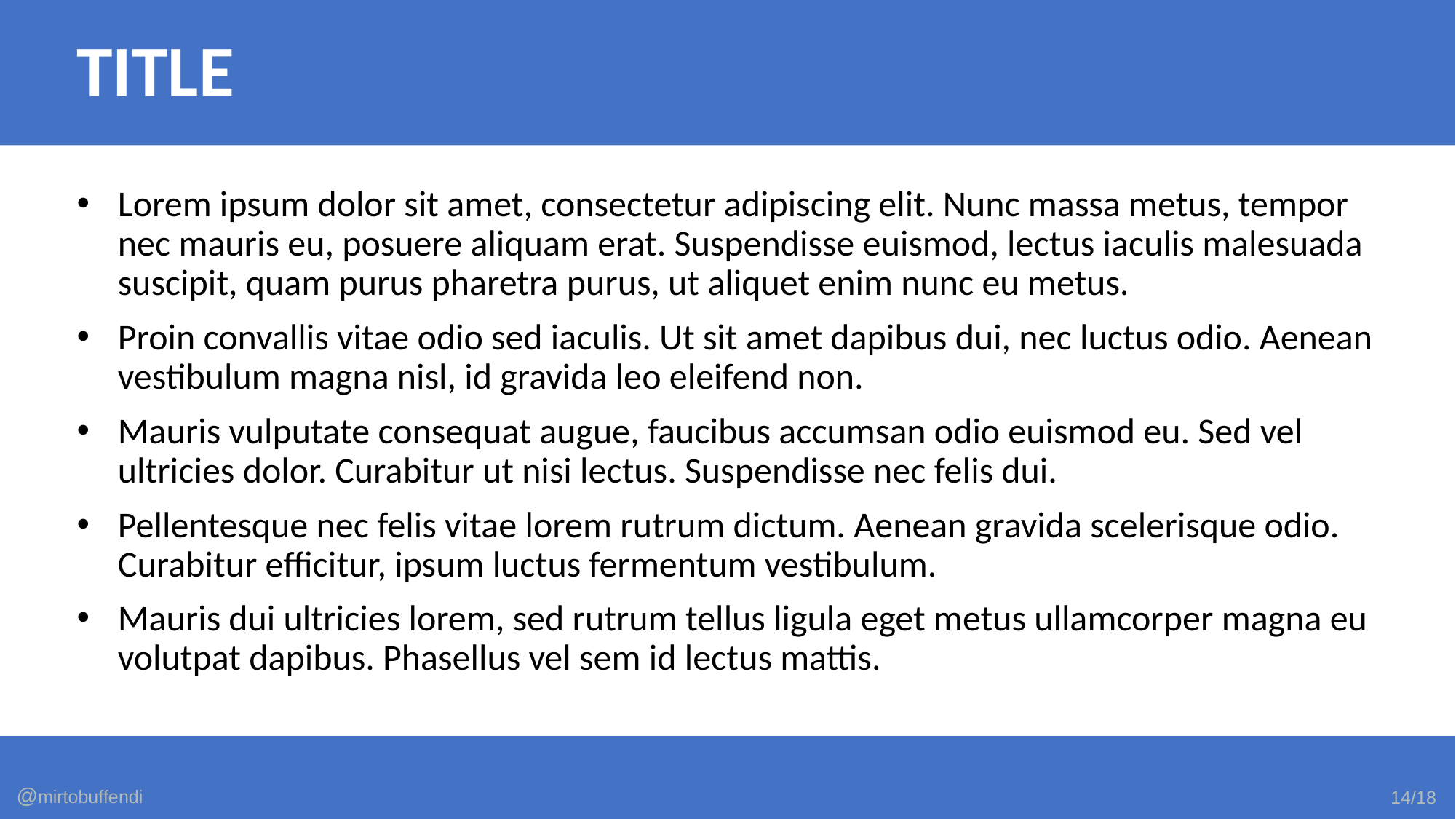

TITLE
Lorem ipsum dolor sit amet, consectetur adipiscing elit. Nunc massa metus, tempor nec mauris eu, posuere aliquam erat. Suspendisse euismod, lectus iaculis malesuada suscipit, quam purus pharetra purus, ut aliquet enim nunc eu metus.
Proin convallis vitae odio sed iaculis. Ut sit amet dapibus dui, nec luctus odio. Aenean vestibulum magna nisl, id gravida leo eleifend non.
Mauris vulputate consequat augue, faucibus accumsan odio euismod eu. Sed vel ultricies dolor. Curabitur ut nisi lectus. Suspendisse nec felis dui.
Pellentesque nec felis vitae lorem rutrum dictum. Aenean gravida scelerisque odio. Curabitur efficitur, ipsum luctus fermentum vestibulum.
Mauris dui ultricies lorem, sed rutrum tellus ligula eget metus ullamcorper magna eu volutpat dapibus. Phasellus vel sem id lectus mattis.

@mirtobuffendi
14/18